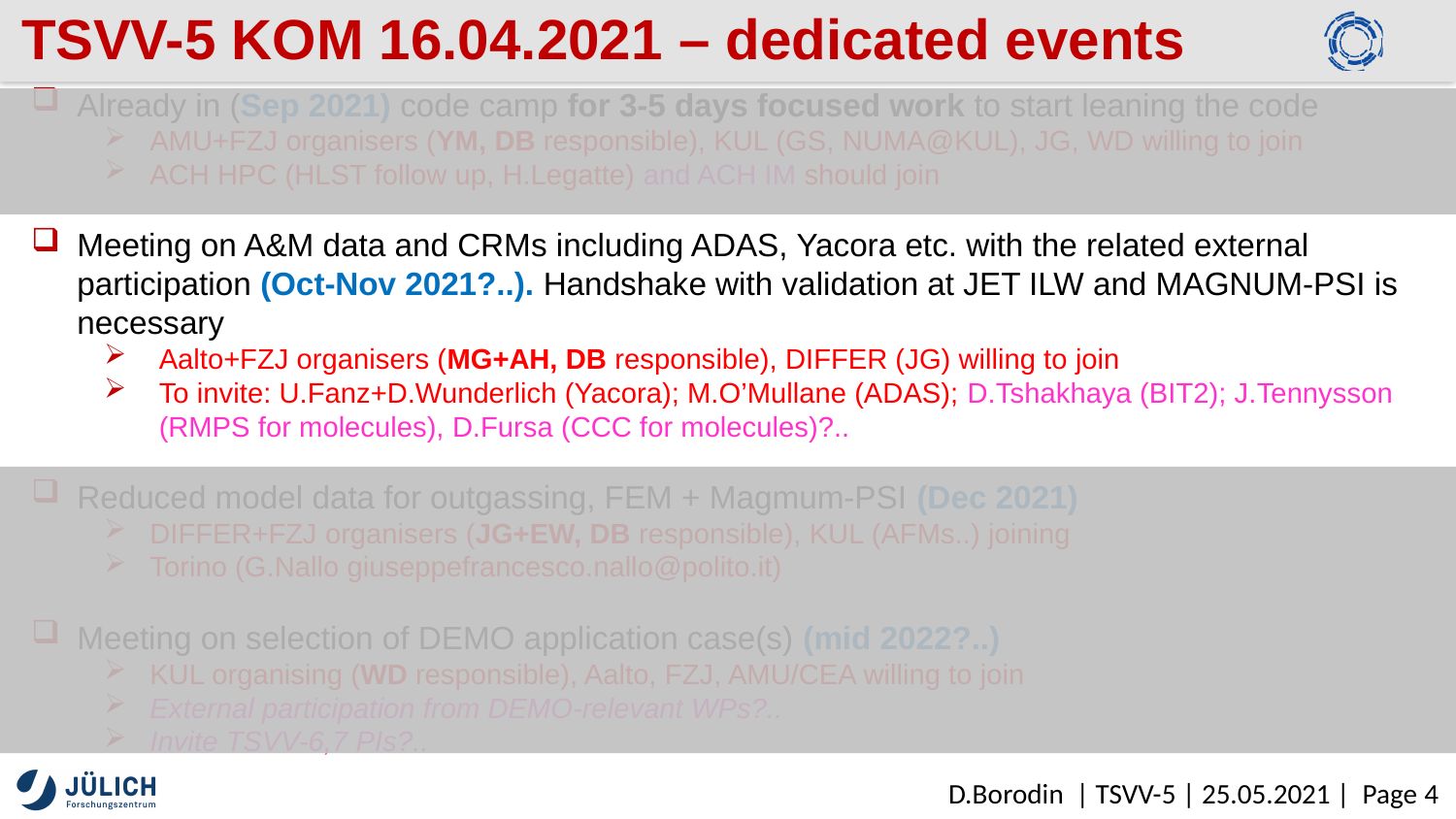

TSVV-5 KOM 16.04.2021 – dedicated events
Already in (Sep 2021) code camp for 3-5 days focused work to start leaning the code
AMU+FZJ organisers (YM, DB responsible), KUL (GS, NUMA@KUL), JG, WD willing to join
ACH HPC (HLST follow up, H.Legatte) and ACH IM should join

Meeting on A&M data and CRMs including ADAS, Yacora etc. with the related external participation (Oct-Nov 2021?..). Handshake with validation at JET ILW and MAGNUM-PSI is necessary
Aalto+FZJ organisers (MG+AH, DB responsible), DIFFER (JG) willing to join
To invite: U.Fanz+D.Wunderlich (Yacora); M.O’Mullane (ADAS); D.Tshakhaya (BIT2); J.Tennysson (RMPS for molecules), D.Fursa (CCC for molecules)?..

Reduced model data for outgassing, FEM + Magmum-PSI (Dec 2021)
DIFFER+FZJ organisers (JG+EW, DB responsible), KUL (AFMs..) joining
Torino (G.Nallo giuseppefrancesco.nallo@polito.it)

Meeting on selection of DEMO application case(s) (mid 2022?..)
KUL organising (WD responsible), Aalto, FZJ, AMU/CEA willing to join
External participation from DEMO-relevant WPs?..
Invite TSVV-6,7 PIs?..